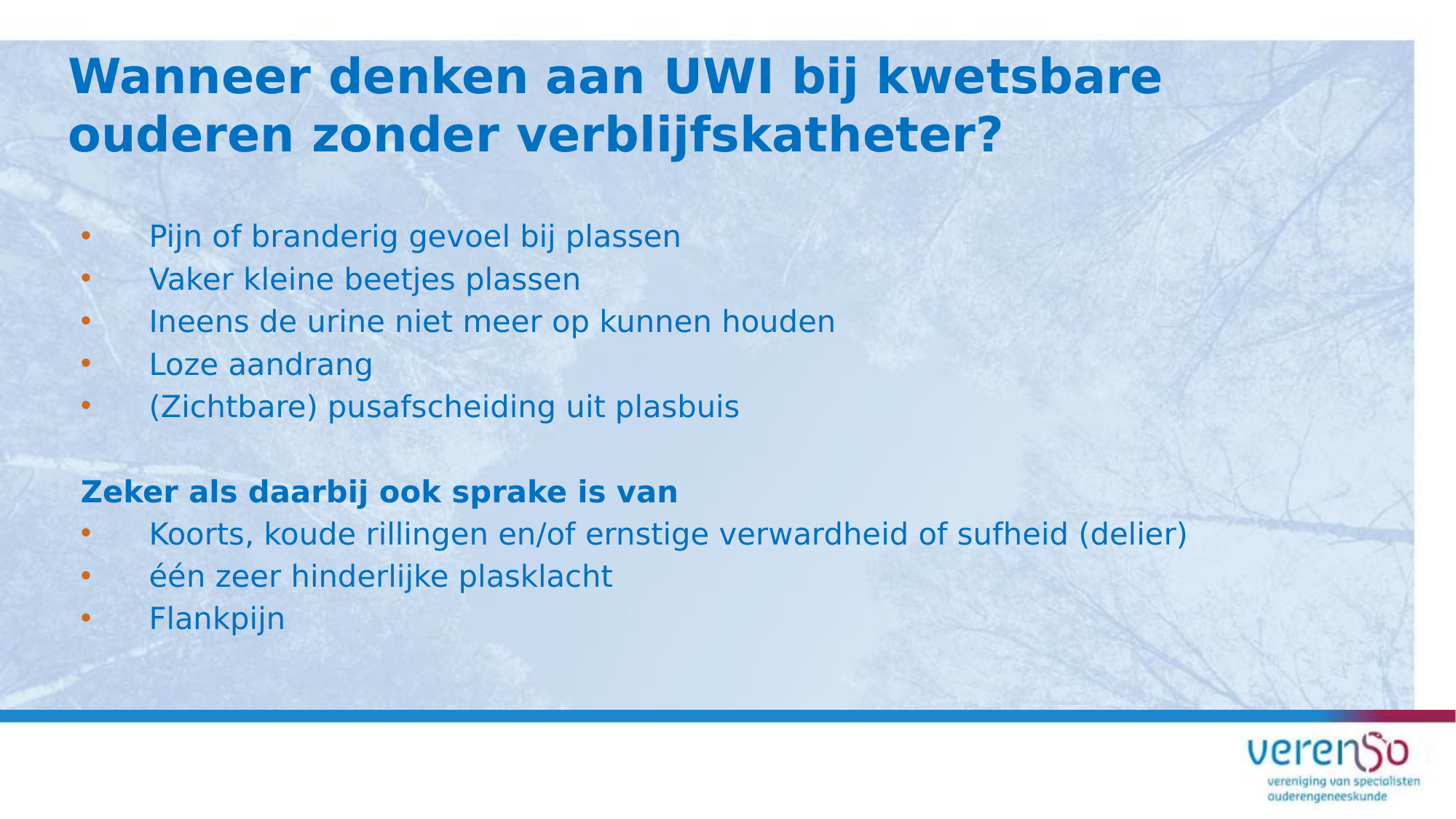

Wanneer denken aan UWI bij kwetsbare ouderen zonder verblijfskatheter?
Pijn of branderig gevoel bij plassen
Vaker kleine beetjes plassen
Ineens de urine niet meer op kunnen houden
Loze aandrang
(Zichtbare) pusafscheiding uit plasbuis

Zeker als daarbij ook sprake is van
Koorts, koude rillingen en/of ernstige verwardheid of sufheid (delier)
één zeer hinderlijke plasklacht
Flankpijn